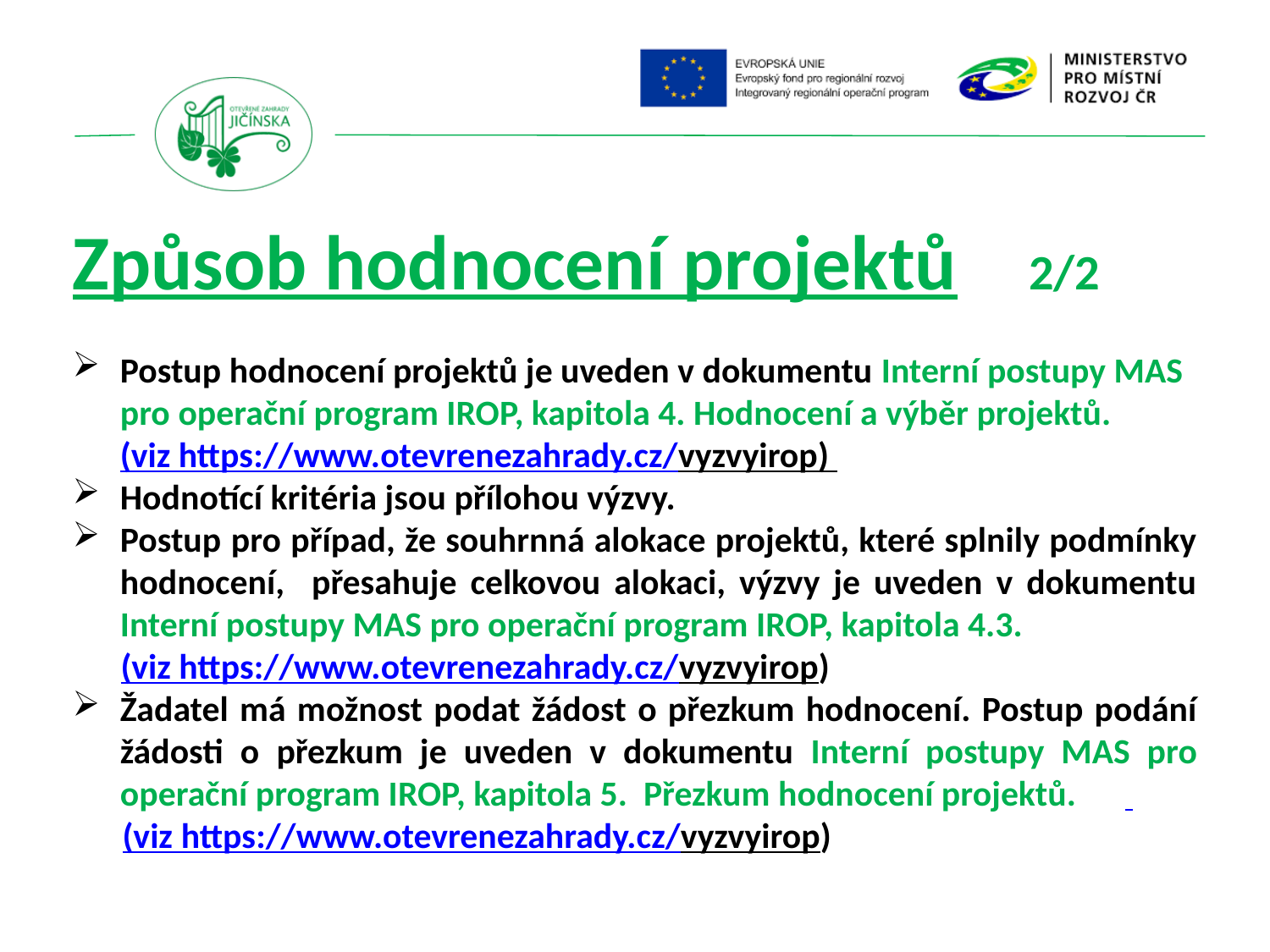

Způsob hodnocení projektů	      2/2

Postup hodnocení projektů je uveden v dokumentu Interní postupy MAS pro operační program IROP, kapitola 4. Hodnocení a výběr projektů.
(viz https://www.otevrenezahrady.cz/vyzvyirop)
Hodnotící kritéria jsou přílohou výzvy.
Postup pro případ, že souhrnná alokace projektů, které splnily podmínky hodnocení,  přesahuje celkovou alokaci, výzvy je uveden v dokumentu Interní postupy MAS pro operační program IROP, kapitola 4.3.
      (viz https://www.otevrenezahrady.cz/vyzvyirop)
Žadatel má možnost podat žádost o přezkum hodnocení. Postup podání žádosti o přezkum je uveden v dokumentu Interní postupy MAS pro operační program IROP, kapitola 5.  Přezkum hodnocení projektů.
(viz https://www.otevrenezahrady.cz/vyzvyirop)